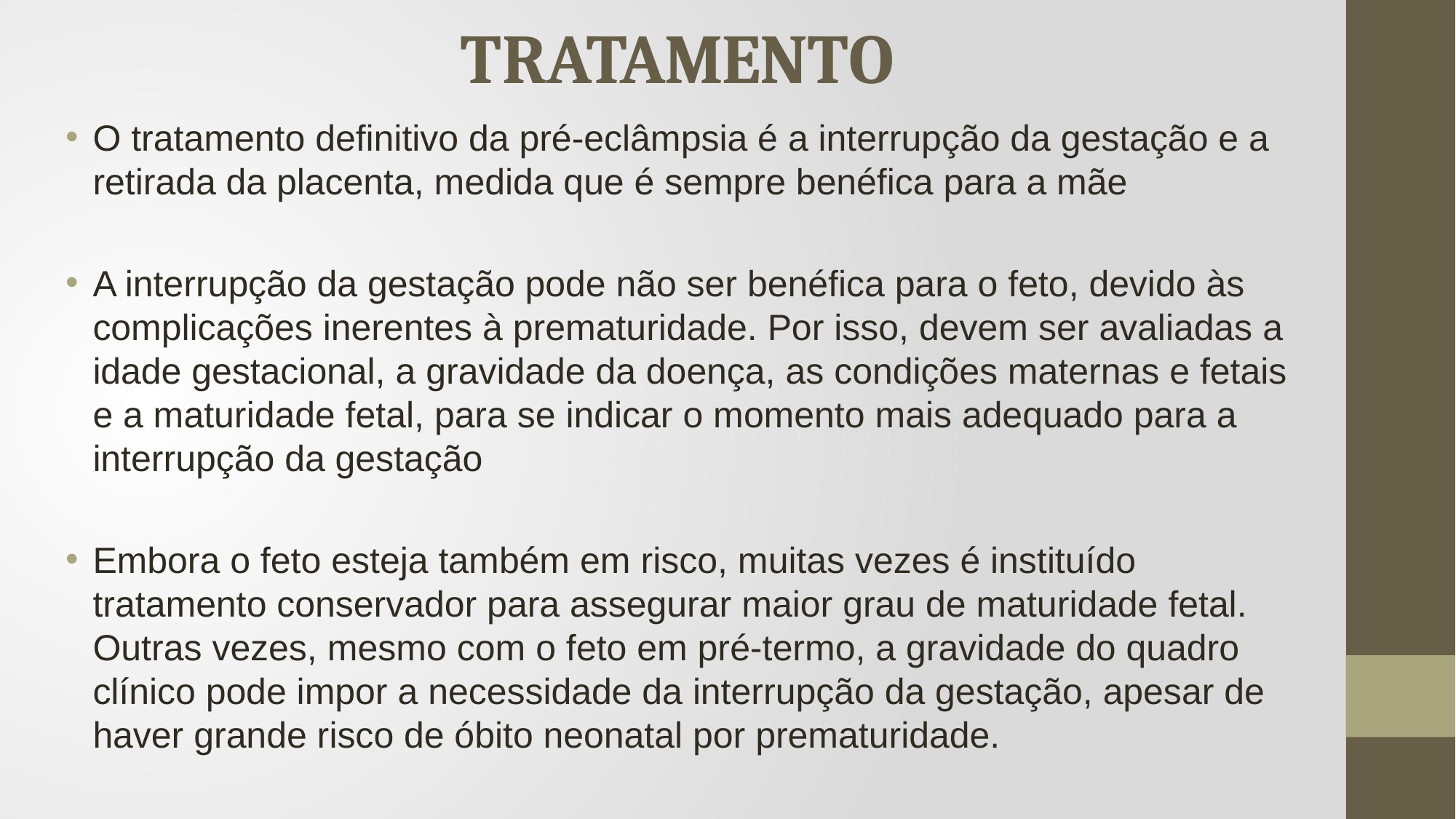

# TRATAMENTO
O tratamento definitivo da pré-eclâmpsia é a interrupção da gestação e a retirada da placenta, medida que é sempre benéfica para a mãe

A interrupção da gestação pode não ser benéfica para o feto, devido às complicações inerentes à prematuridade. Por isso, devem ser avaliadas a idade gestacional, a gravidade da doença, as condições maternas e fetais e a maturidade fetal, para se indicar o momento mais adequado para a interrupção da gestação

Embora o feto esteja também em risco, muitas vezes é instituído tratamento conservador para assegurar maior grau de maturidade fetal. Outras vezes, mesmo com o feto em pré-termo, a gravidade do quadro clínico pode impor a necessidade da interrupção da gestação, apesar de haver grande risco de óbito neonatal por prematuridade.